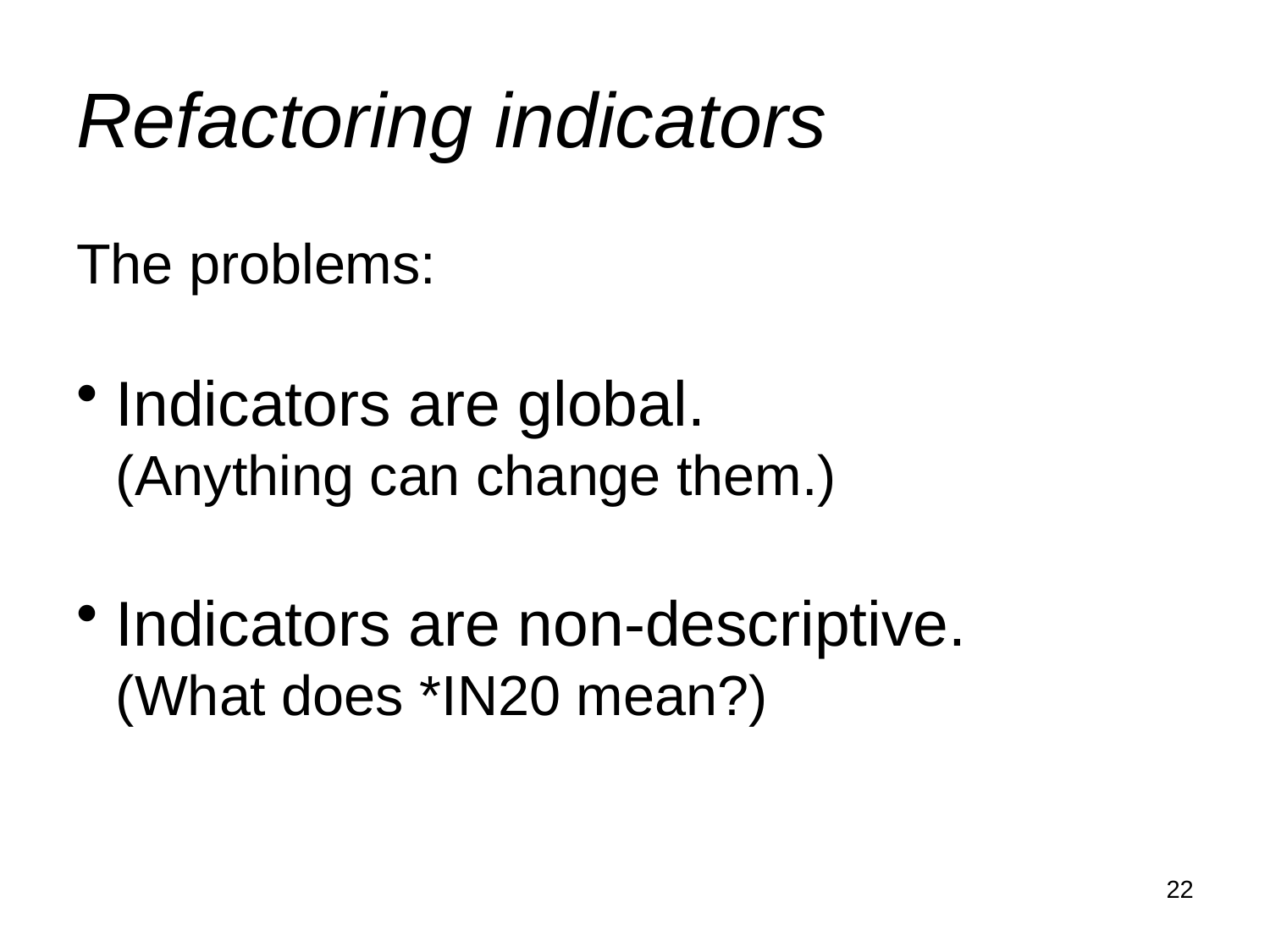

# Refactoring indicators
The problems:
Indicators are global.
(Anything can change them.)

Indicators are non-descriptive.
(What does *IN20 mean?)

22